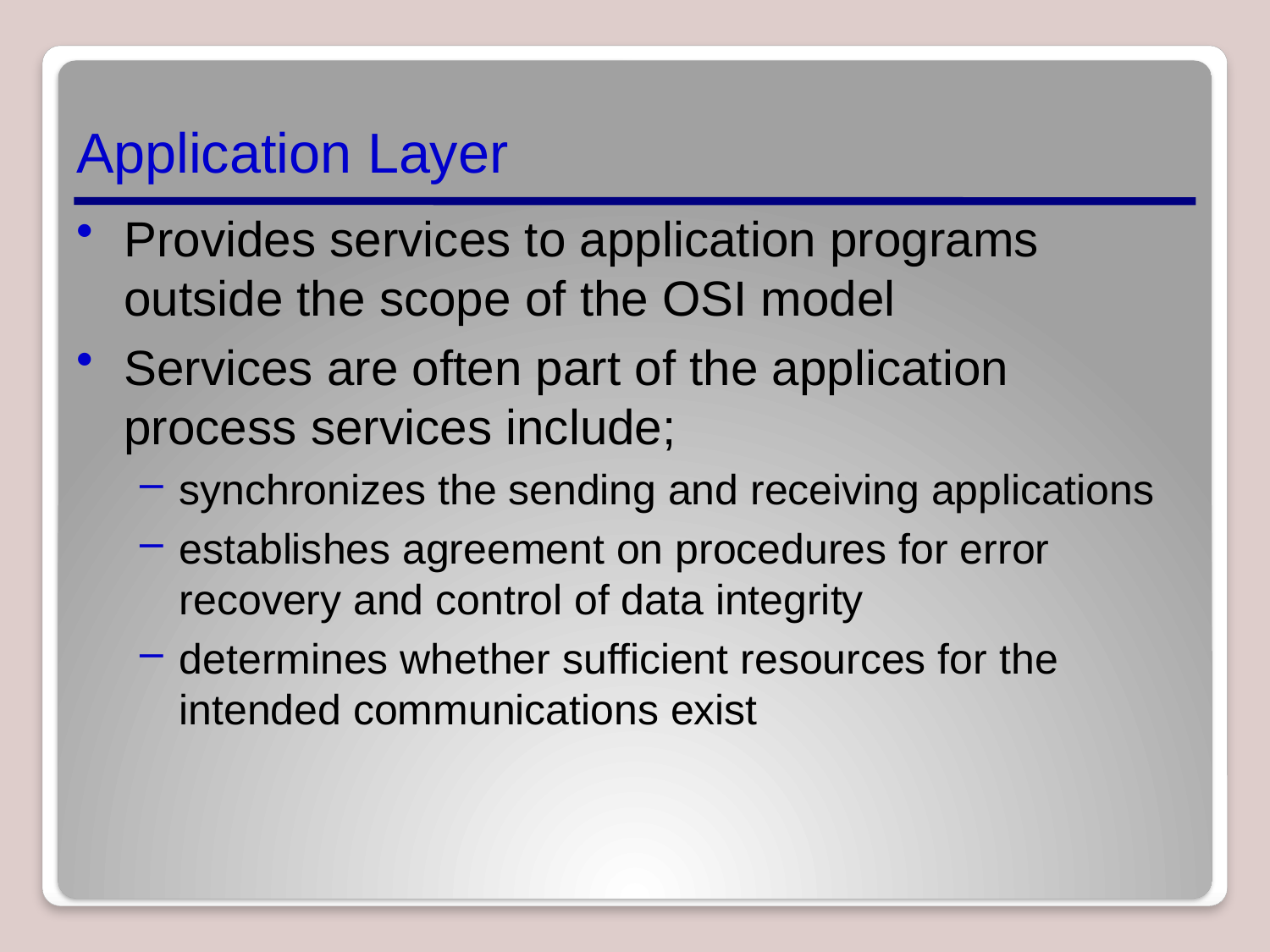

# Application Layer
Provides services to application programs outside the scope of the OSI model
Services are often part of the application process services include;
synchronizes the sending and receiving applications
establishes agreement on procedures for error recovery and control of data integrity
determines whether sufficient resources for the intended communications exist